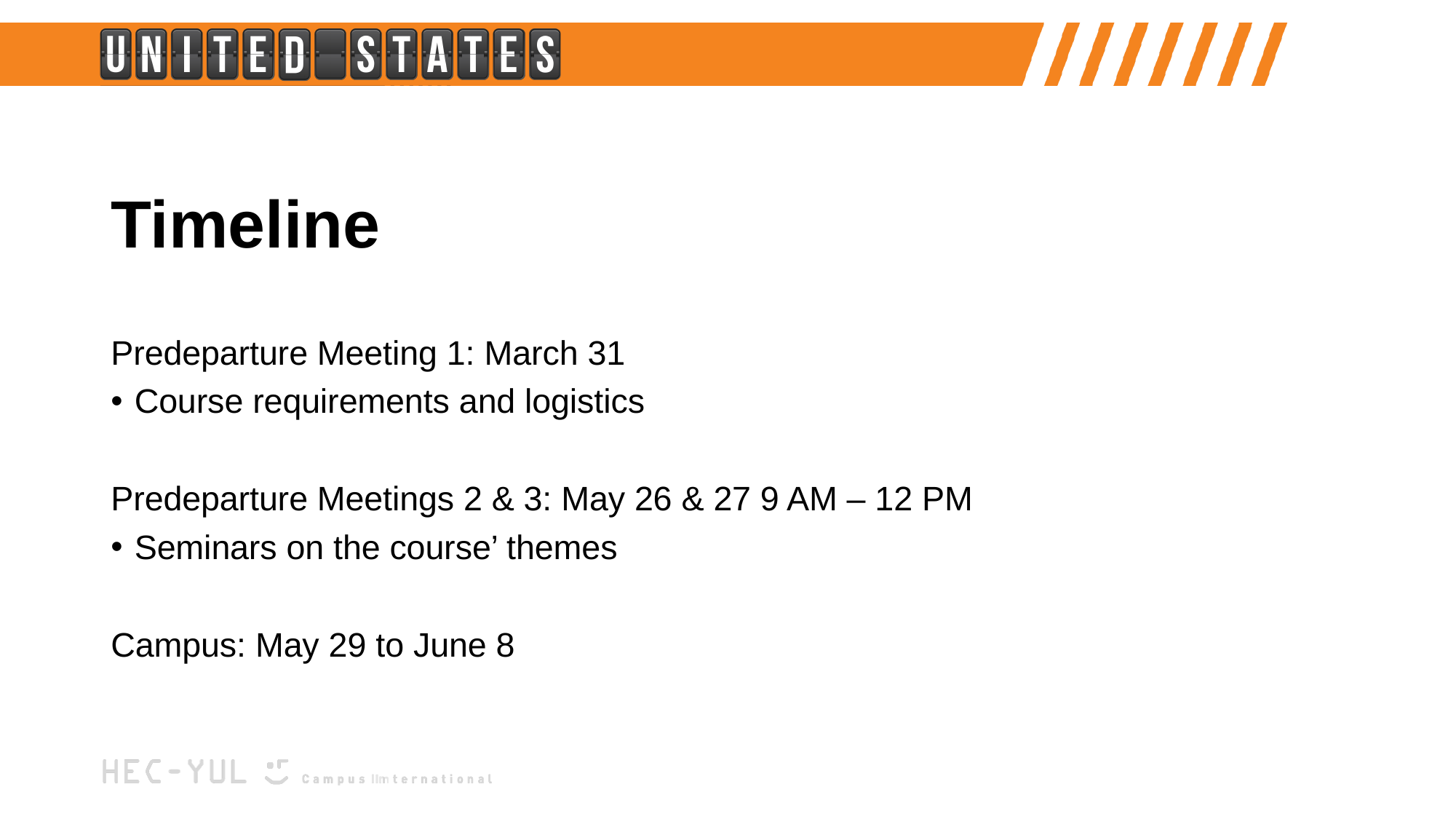

# Timeline
Predeparture Meeting 1: March 31
Course requirements and logistics

Predeparture Meetings 2 & 3: May 26 & 27 9 AM – 12 PM
Seminars on the course’ themes

Campus: May 29 to June 8